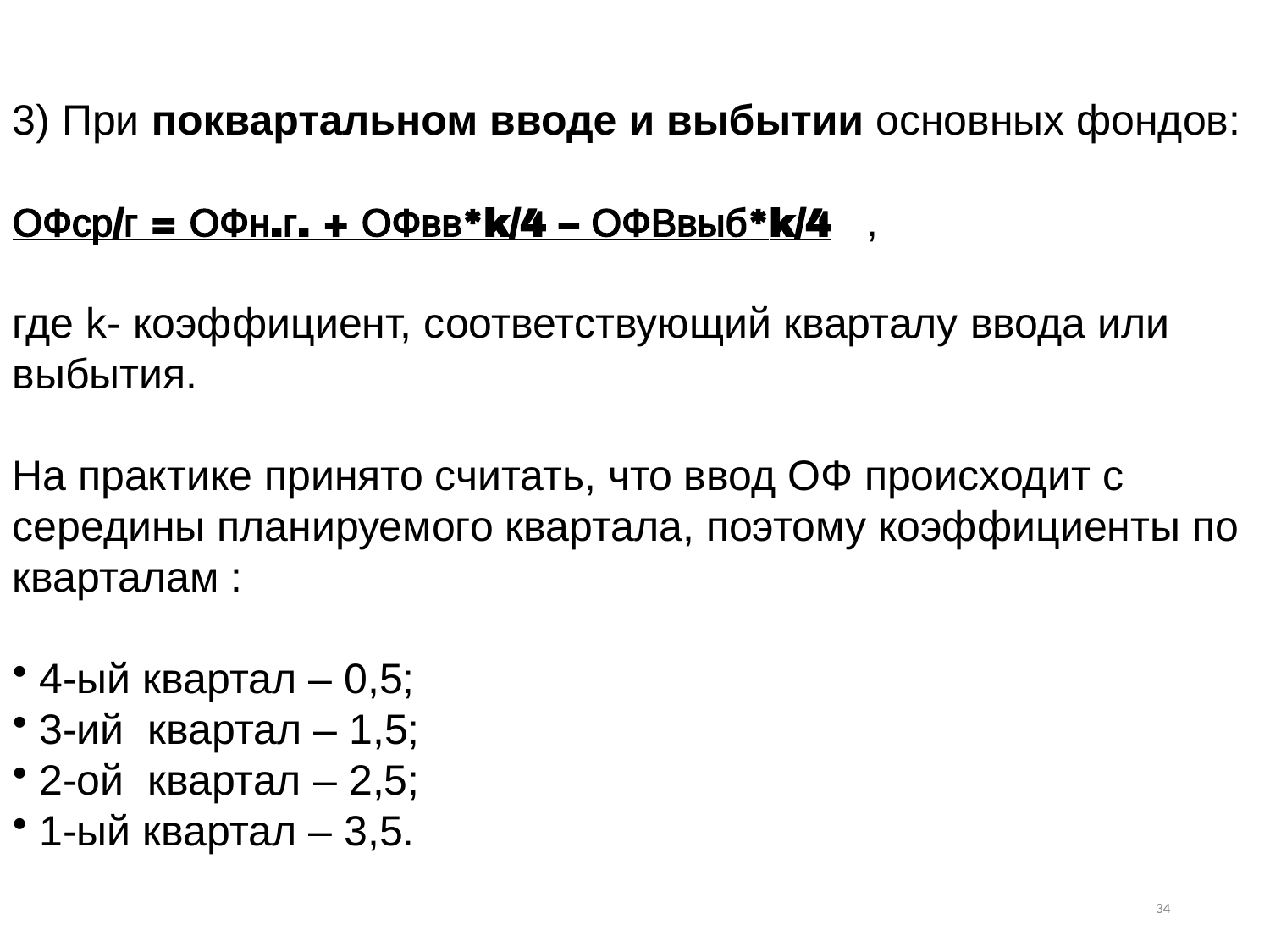

3) При поквартальном вводе и выбытии основных фондов:

ОФср/г = ОФн.г. + ОФвв*k/4 – ОФВвыб*k/4   ,

где k- коэффициент, соответствующий кварталу ввода или выбытия.

На практике принято считать, что ввод ОФ происходит с середины планируемого квартала, поэтому коэффициенты по кварталам :

 4-ый квартал – 0,5;
 3-ий  квартал – 1,5;
 2-ой  квартал – 2,5;
 1-ый квартал – 3,5.

34